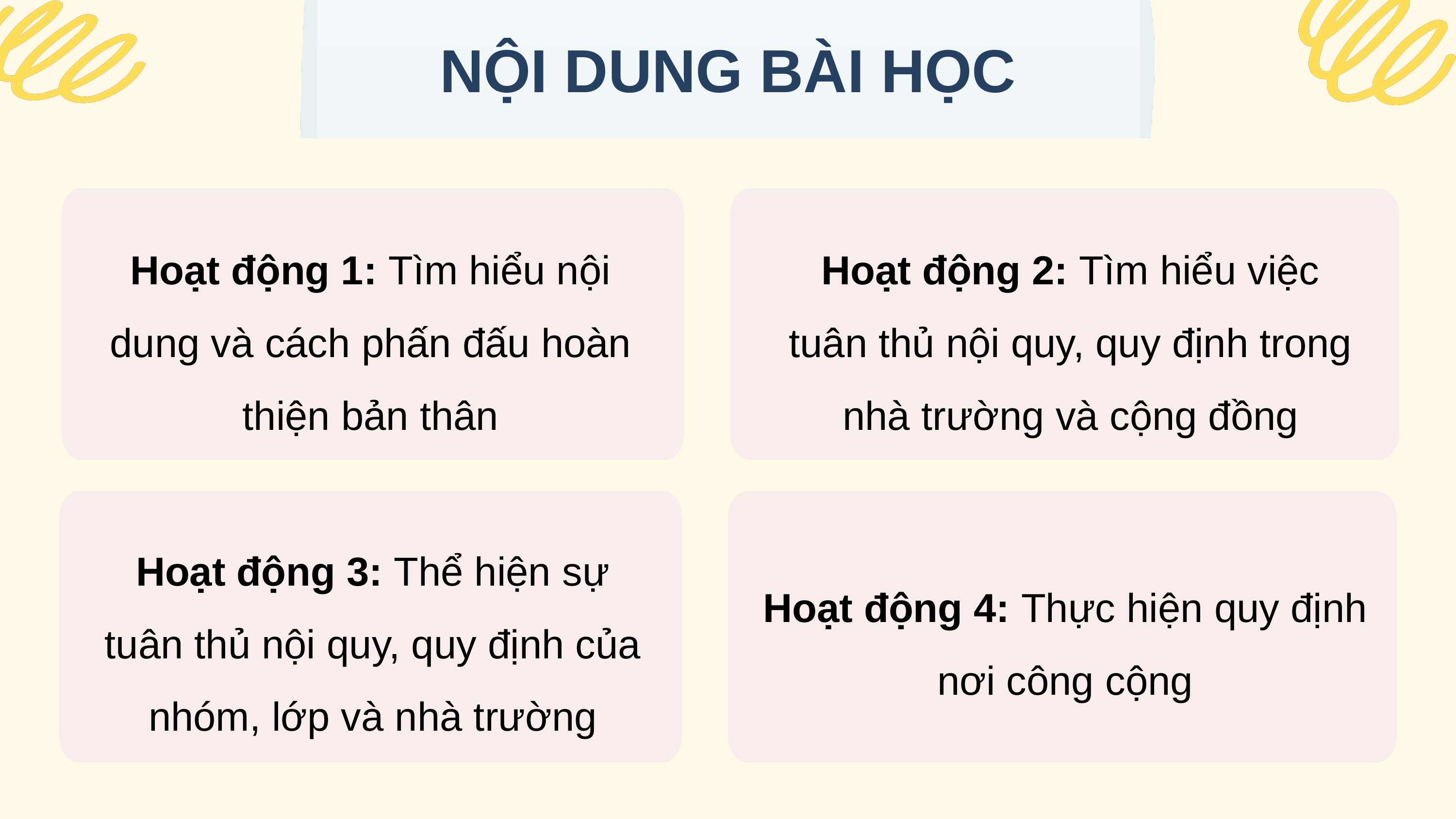

NỘI DUNG BÀI HỌC

Hoạt động 1: Tìm hiểu nội dung và cách phấn đấu hoàn thiện bản thân

Hoạt động 2: Tìm hiểu việc tuân thủ nội quy, quy định trong nhà trường và cộng đồng

Hoạt động 4: Thực hiện quy định nơi công cộng

Hoạt động 3: Thể hiện sự tuân thủ nội quy, quy định của nhóm, lớp và nhà trường